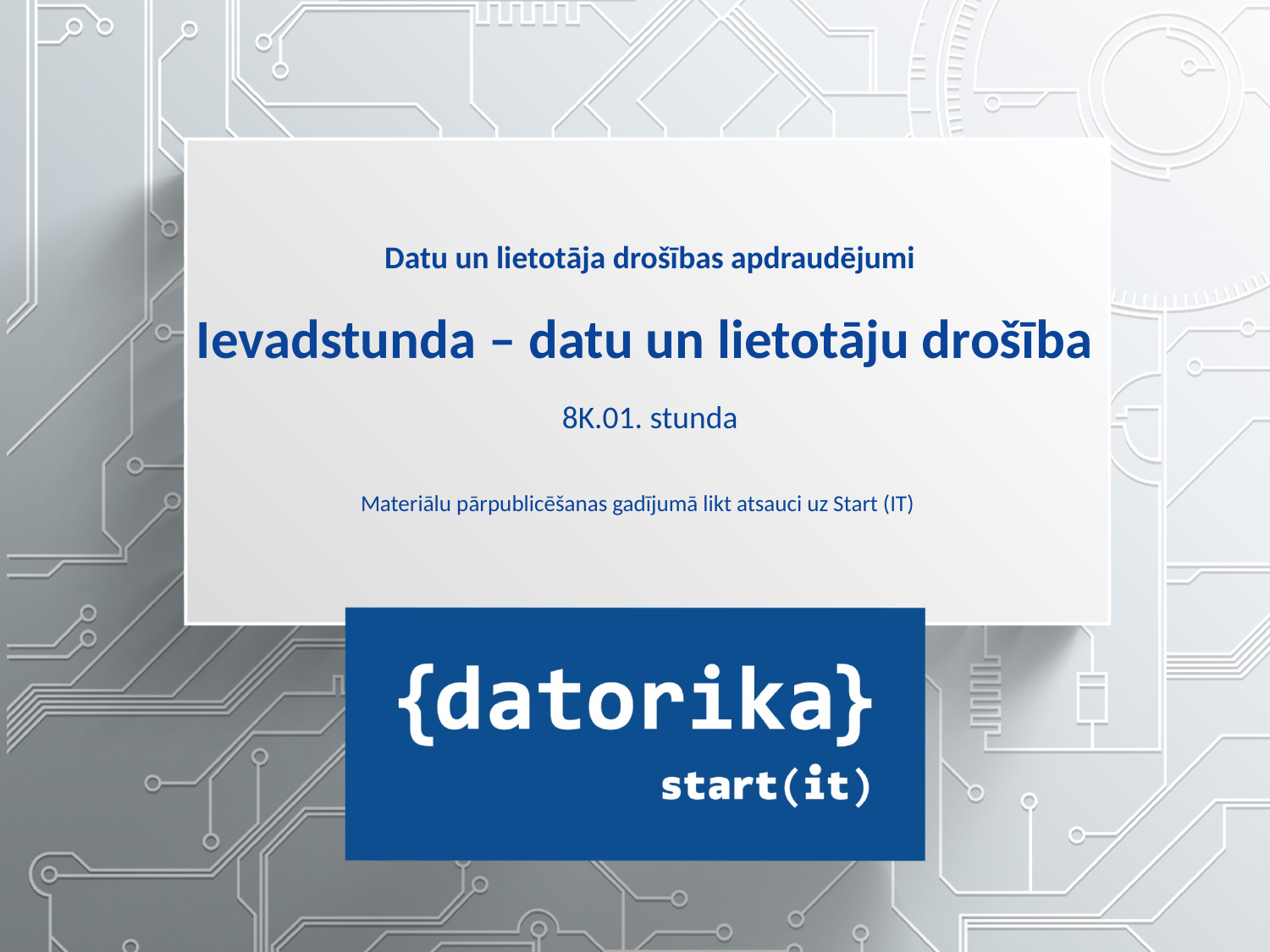

Datu un lietotāja drošības apdraudējumi
Ievadstunda – datu un lietotāju drošība
8K.01. stunda